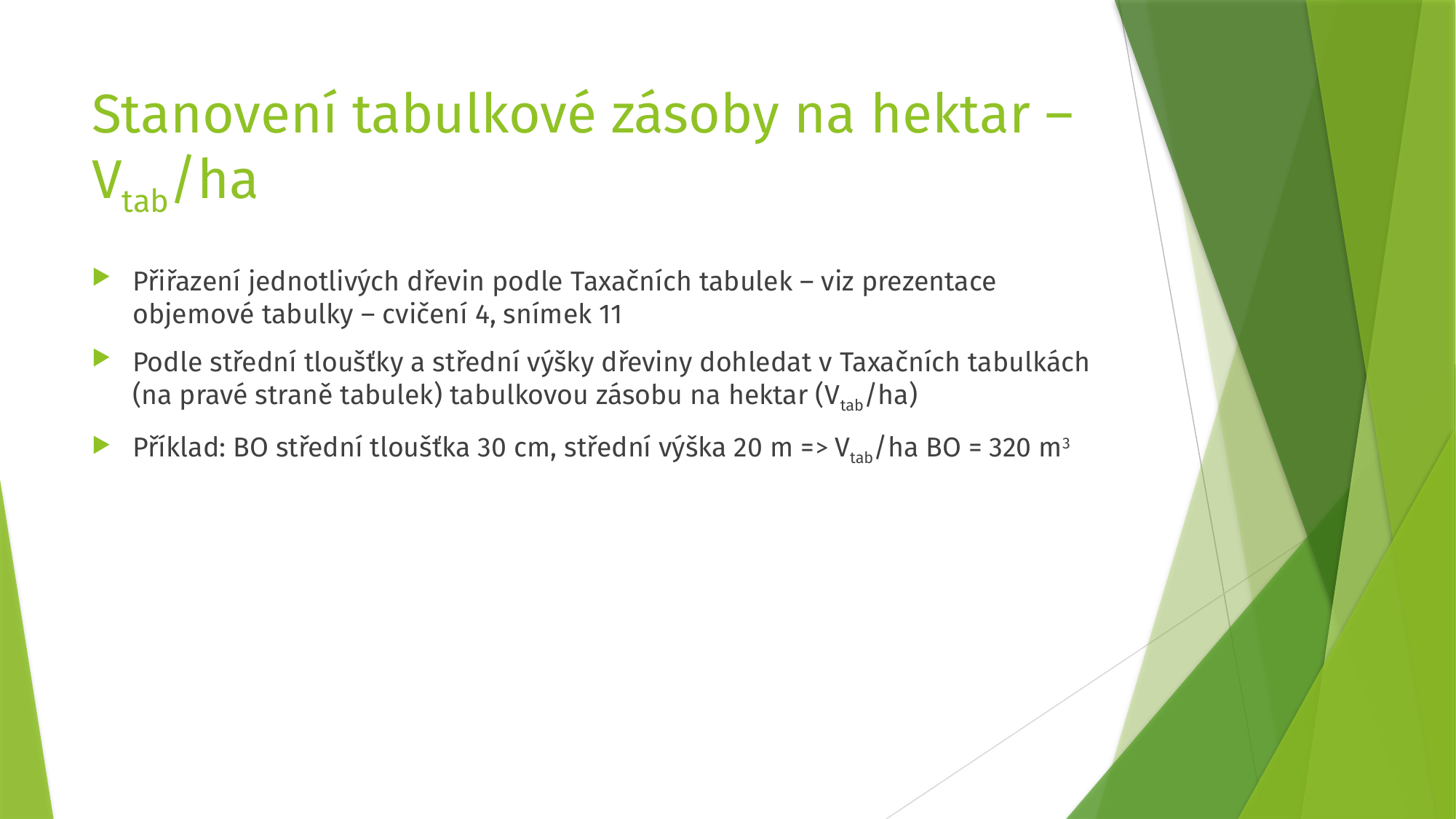

# Stanovení tabulkové zásoby na hektar – Vtab/ha
Přiřazení jednotlivých dřevin podle Taxačních tabulek – viz prezentace objemové tabulky – cvičení 4, snímek 11
Podle střední tloušťky a střední výšky dřeviny dohledat v Taxačních tabulkách (na pravé straně tabulek) tabulkovou zásobu na hektar (Vtab/ha)
Příklad: BO střední tloušťka 30 cm, střední výška 20 m => Vtab/ha BO = 320 m3